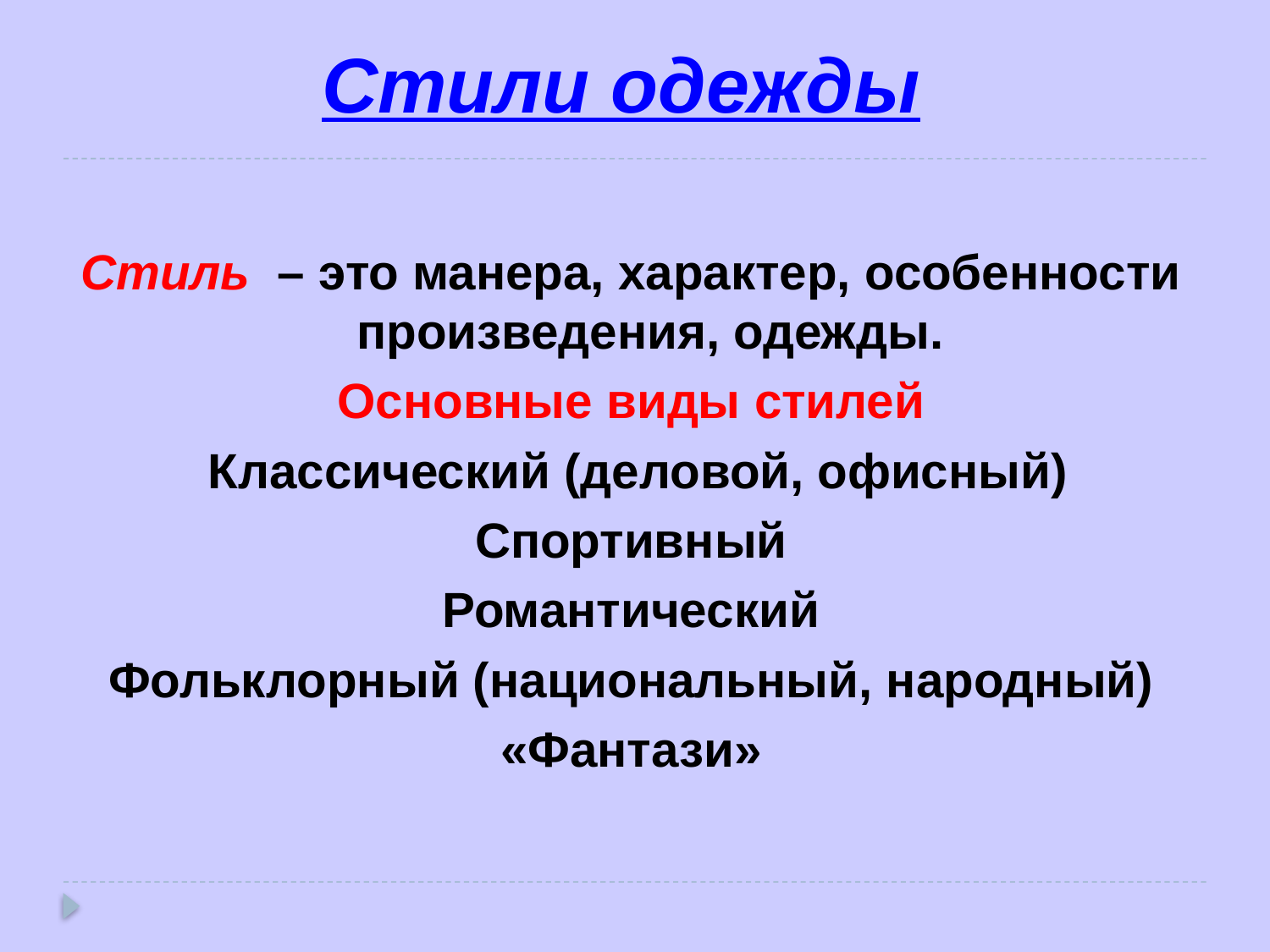

# Стили одежды

Стиль  – это манера, характер, особенности произведения, одежды.
Основные виды стилей
 Классический (деловой, офисный)
Спортивный
Романтический
Фольклорный (национальный, народный)
«Фантази»